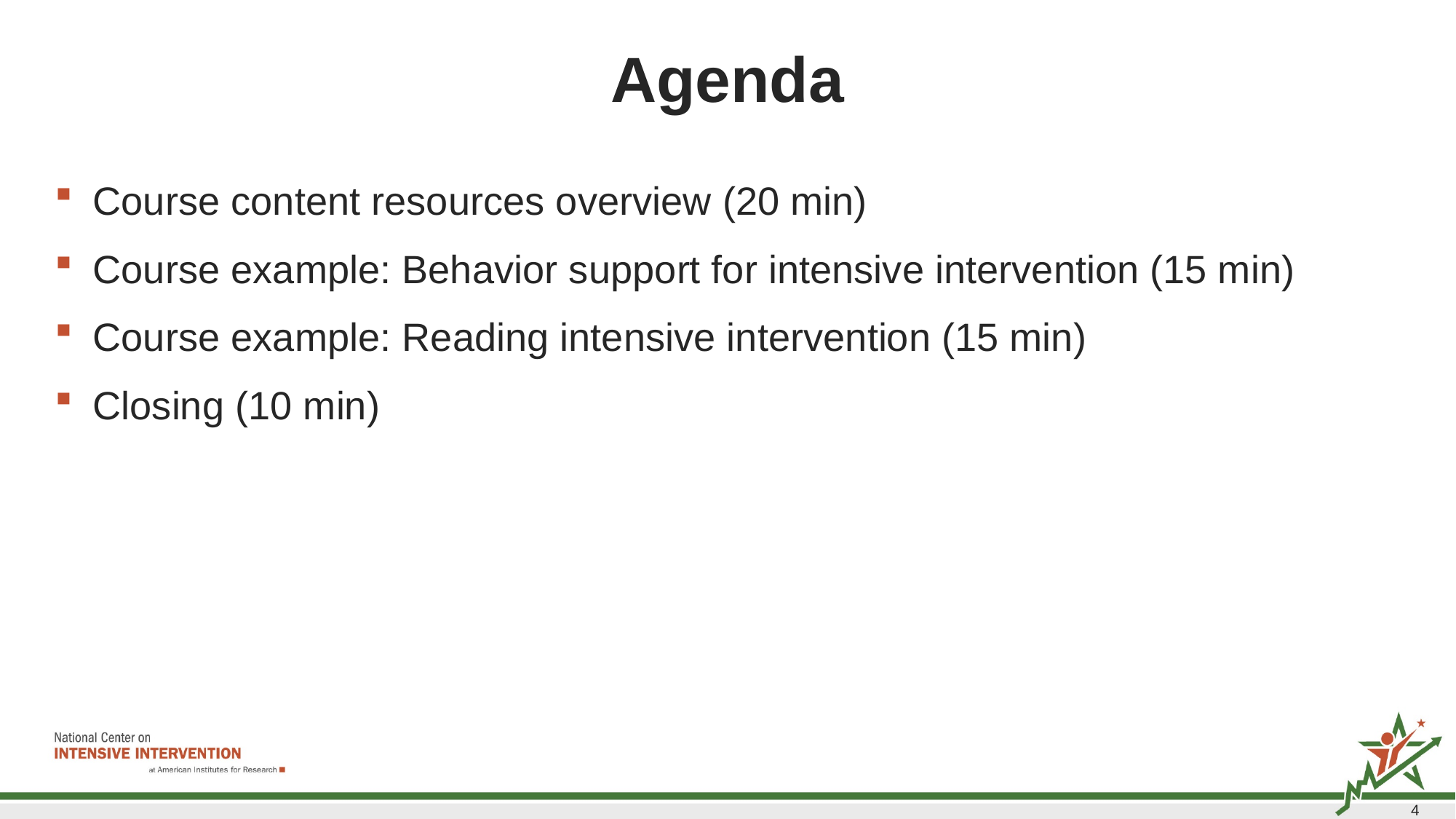

# Agenda
Course content resources overview (20 min)
Course example: Behavior support for intensive intervention (15 min)
Course example: Reading intensive intervention (15 min)
Closing (10 min)
4